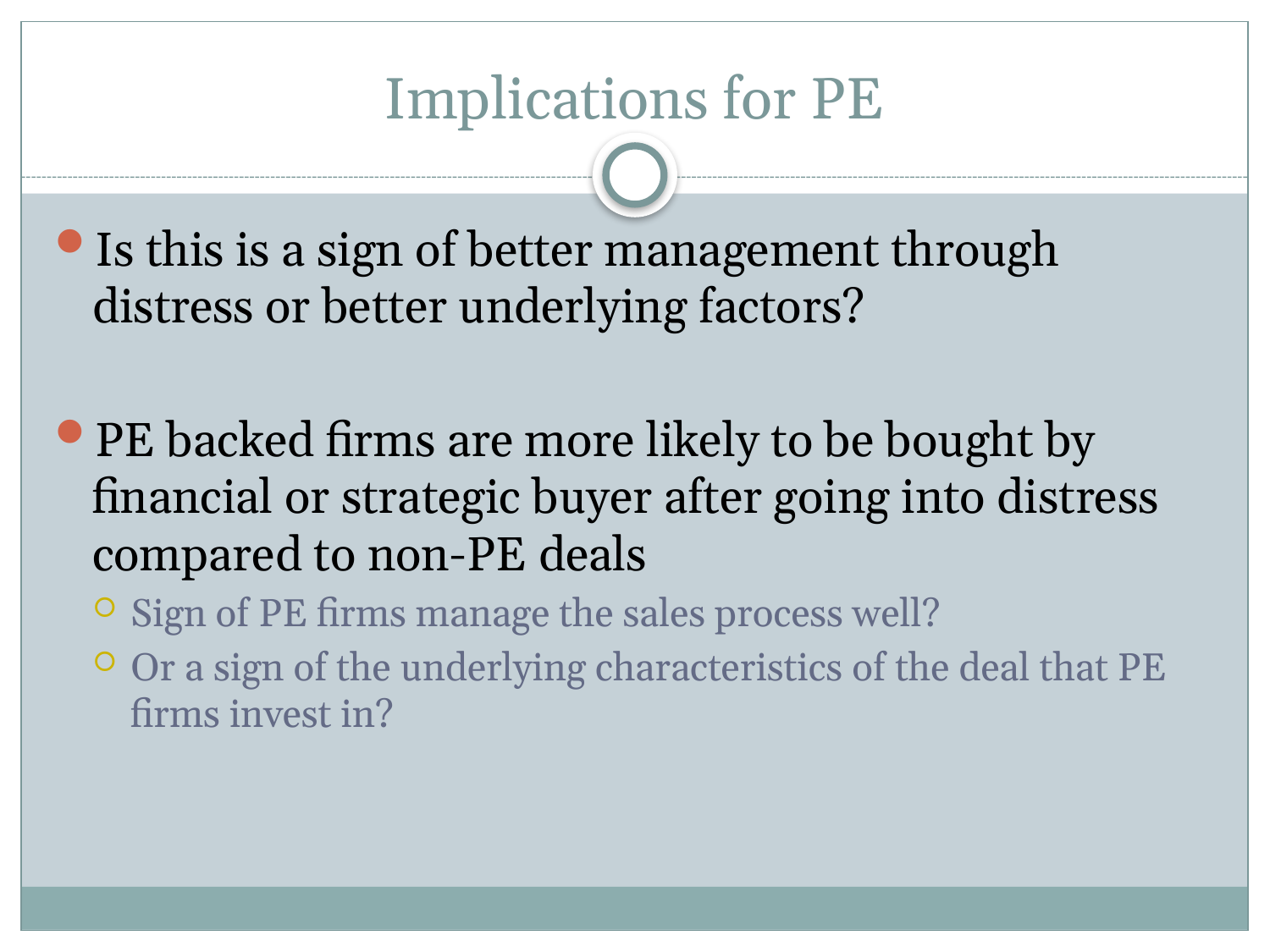

# Implications for PE
Is this is a sign of better management through distress or better underlying factors?

PE backed firms are more likely to be bought by financial or strategic buyer after going into distress compared to non-PE deals
Sign of PE firms manage the sales process well?
Or a sign of the underlying characteristics of the deal that PE firms invest in?